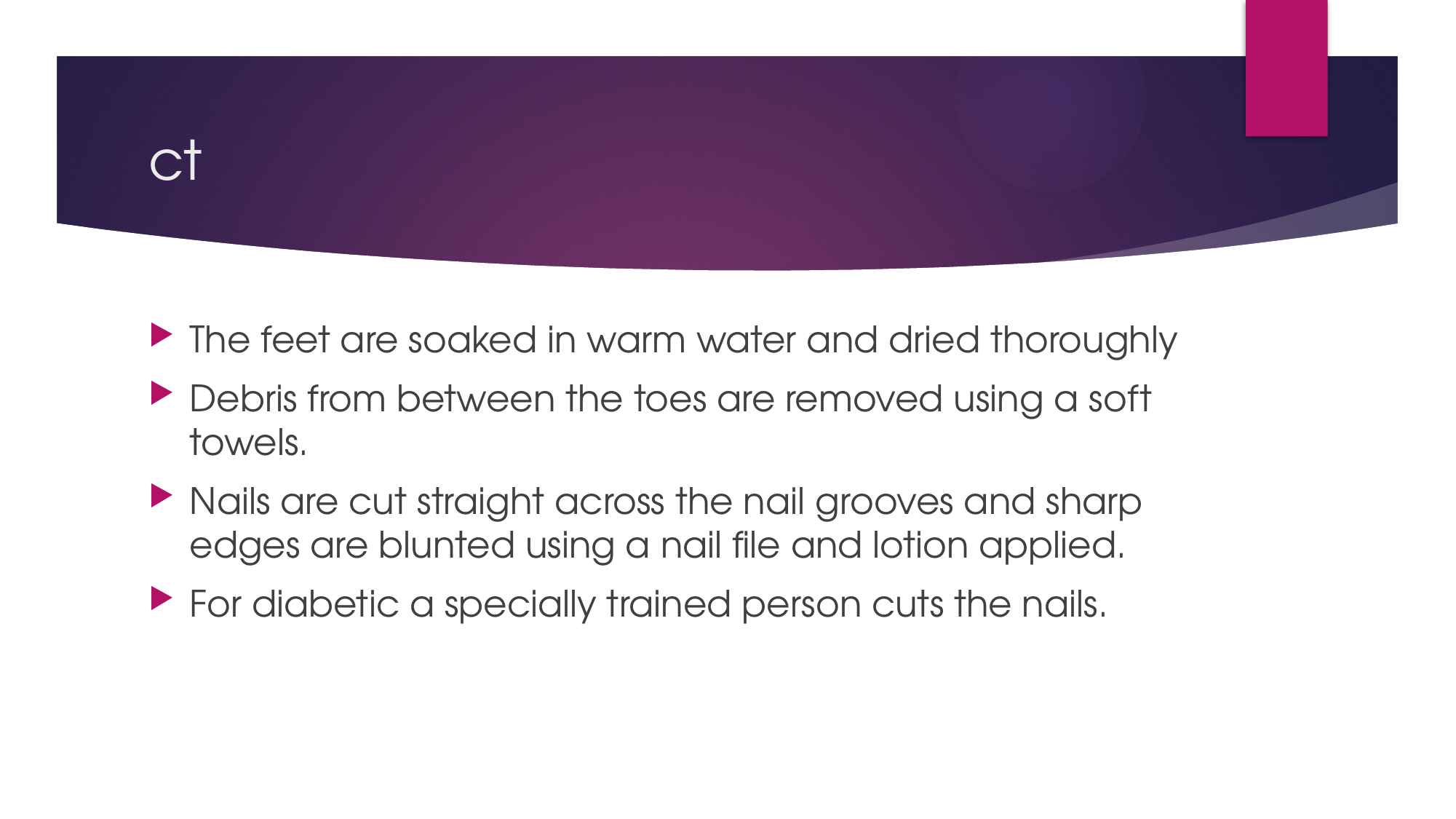

# ct
The feet are soaked in warm water and dried thoroughly
Debris from between the toes are removed using a soft towels.
Nails are cut straight across the nail grooves and sharp edges are blunted using a nail file and lotion applied.
For diabetic a specially trained person cuts the nails.